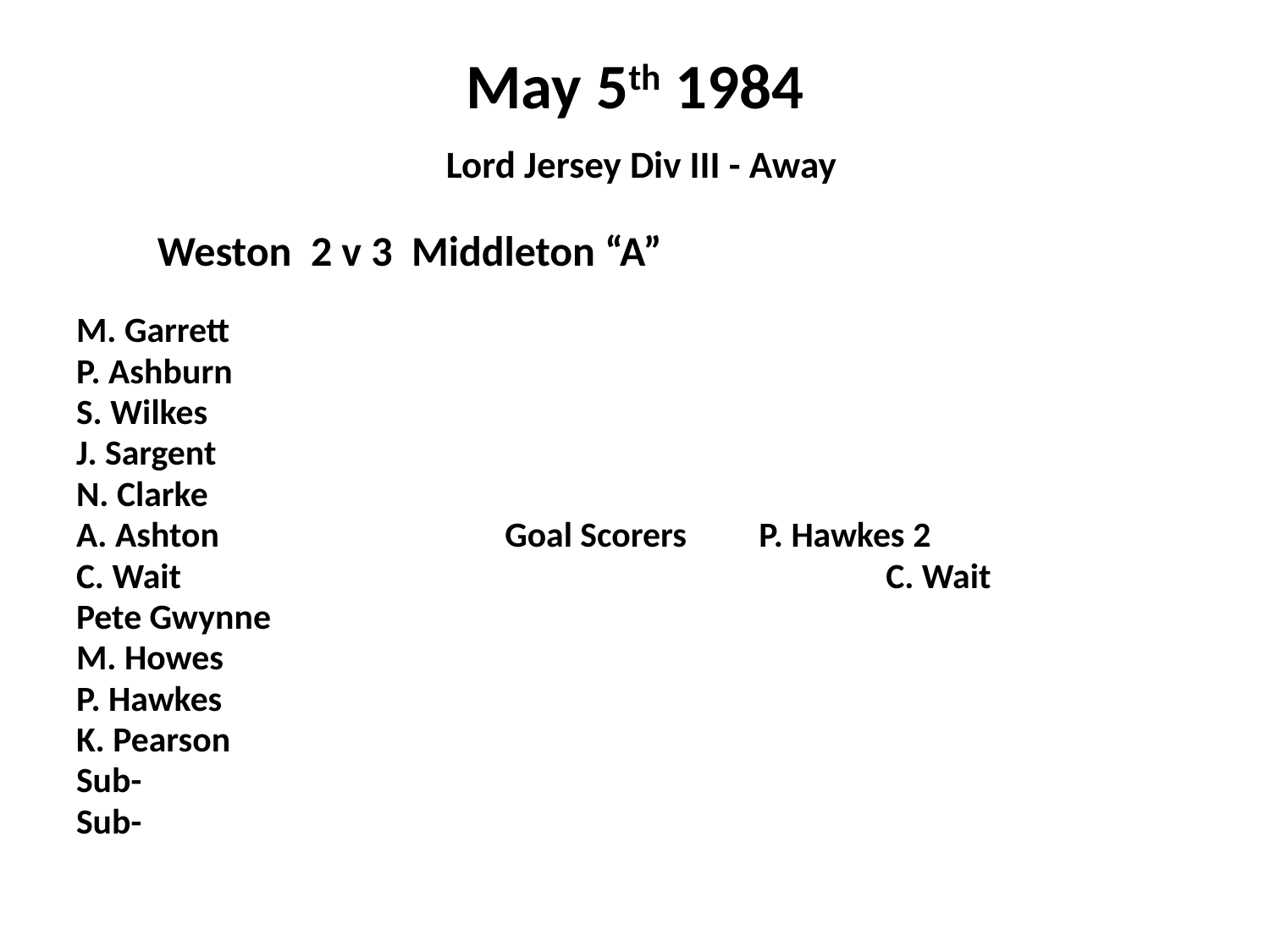

# May 5th 1984 Lord Jersey Div III - Away
   Weston  2 v 3  Middleton “A”

M. Garrett
P. Ashburn
S. Wilkes
J. Sargent
N. Clarke
A. Ashton			Goal Scorers	P. Hawkes 2
C. Wait						C. Wait
Pete Gwynne
M. Howes
P. Hawkes
K. Pearson
Sub-
Sub-